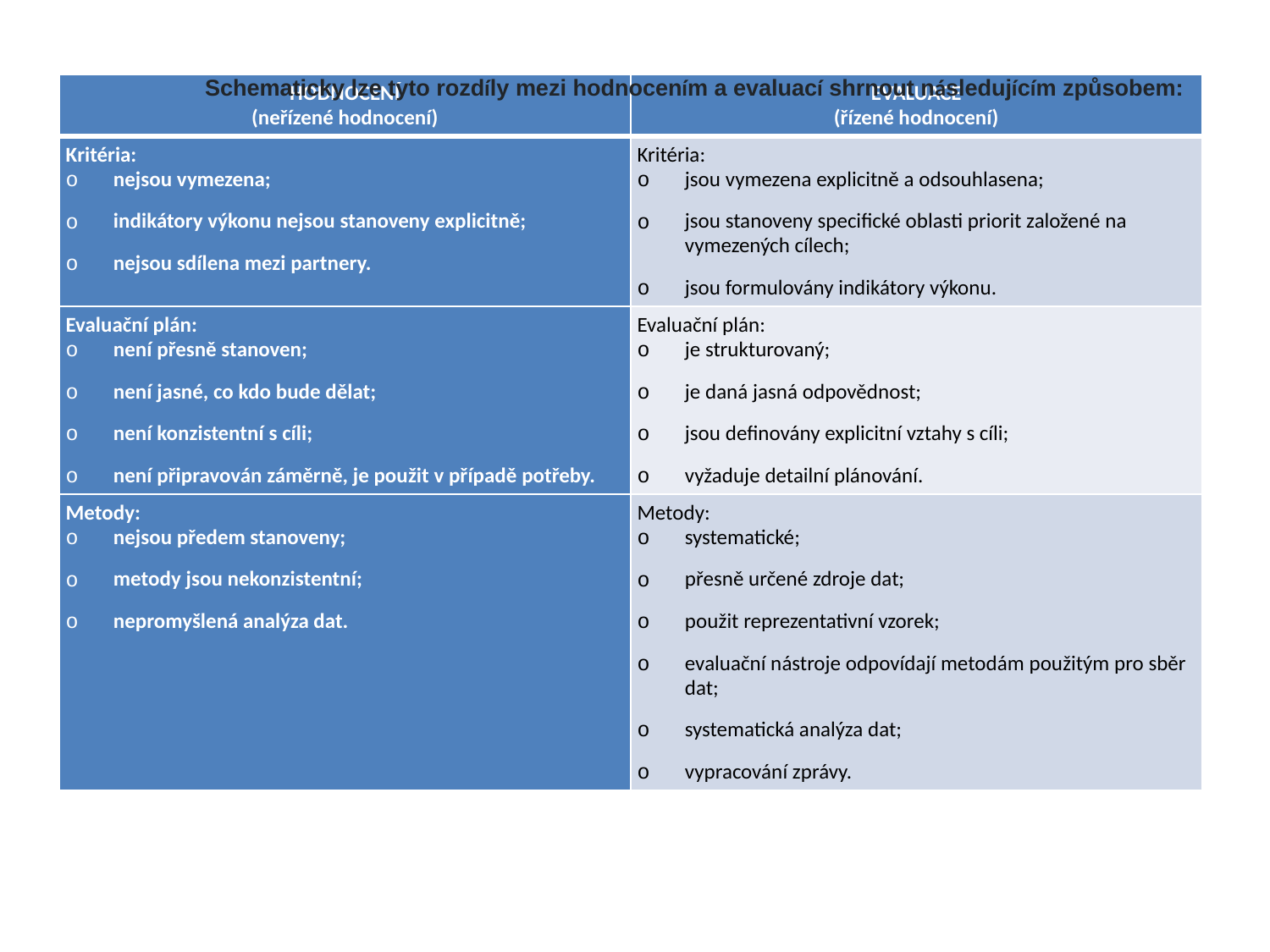

Schematicky lze tyto rozdíly mezi hodnocením a evaluací shrnout následujícím způsobem:

| HODNOCENÍ (neřízené hodnocení) | EVALUACE (řízené hodnocení) |
| --- | --- |
| Kritéria: nejsou vymezena; indikátory výkonu nejsou stanoveny explicitně; nejsou sdílena mezi partnery. | Kritéria: jsou vymezena explicitně a odsouhlasena; jsou stanoveny specifické oblasti priorit založené na vymezených cílech; jsou formulovány indikátory výkonu. |
| Evaluační plán: není přesně stanoven; není jasné, co kdo bude dělat; není konzistentní s cíli; není připravován záměrně, je použit v případě potřeby. | Evaluační plán: je strukturovaný; je daná jasná odpovědnost; jsou definovány explicitní vztahy s cíli; vyžaduje detailní plánování. |
| Metody: nejsou předem stanoveny; metody jsou nekonzistentní; nepromyšlená analýza dat. | Metody: systematické; přesně určené zdroje dat; použit reprezentativní vzorek; evaluační nástroje odpovídají metodám použitým pro sběr dat; systematická analýza dat; vypracování zprávy. |